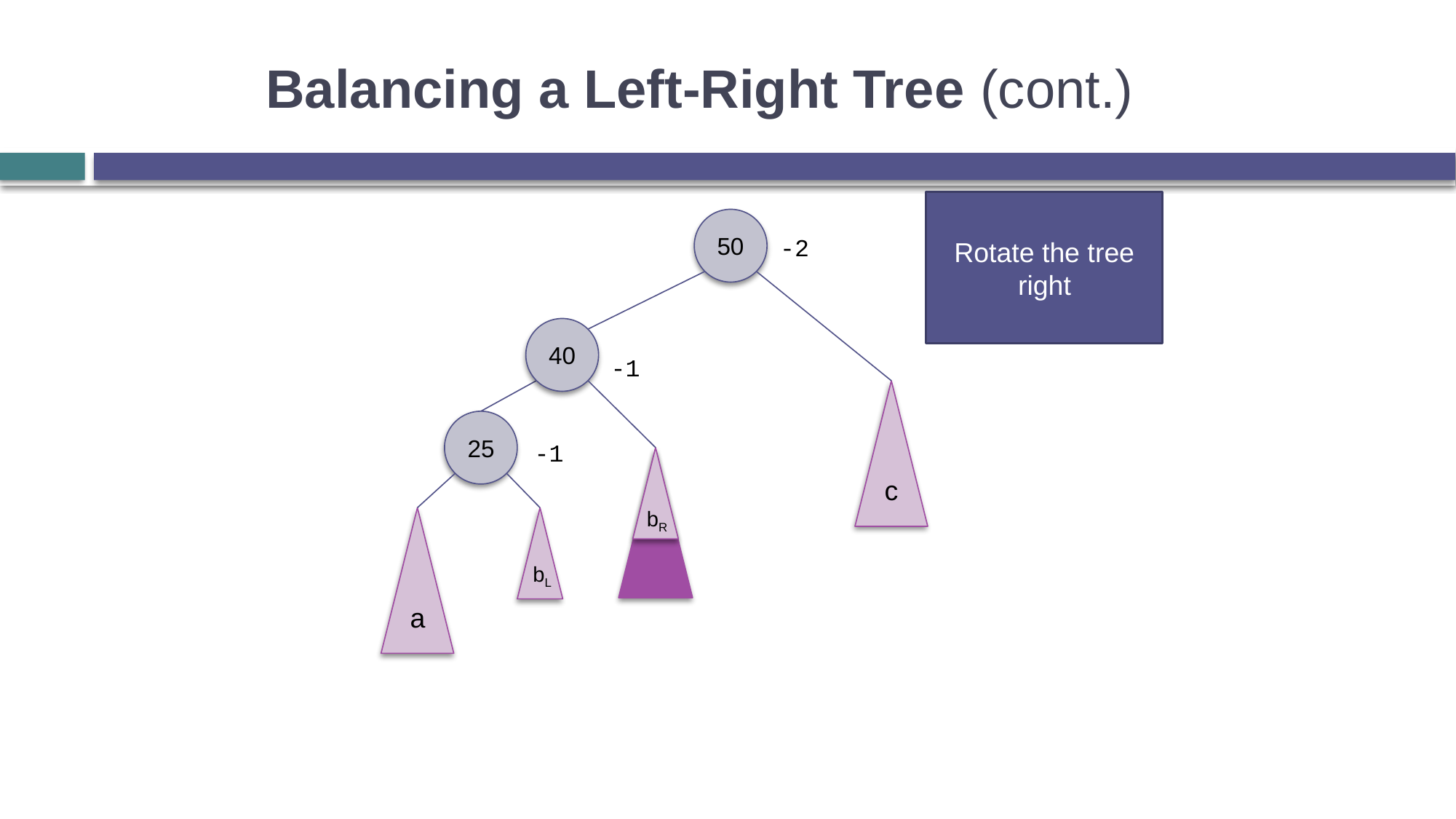

# Balancing a Left-Right Tree (cont.)
Rotate the tree right
50
-2
40
-1
c
25
-1

bR
a

bL